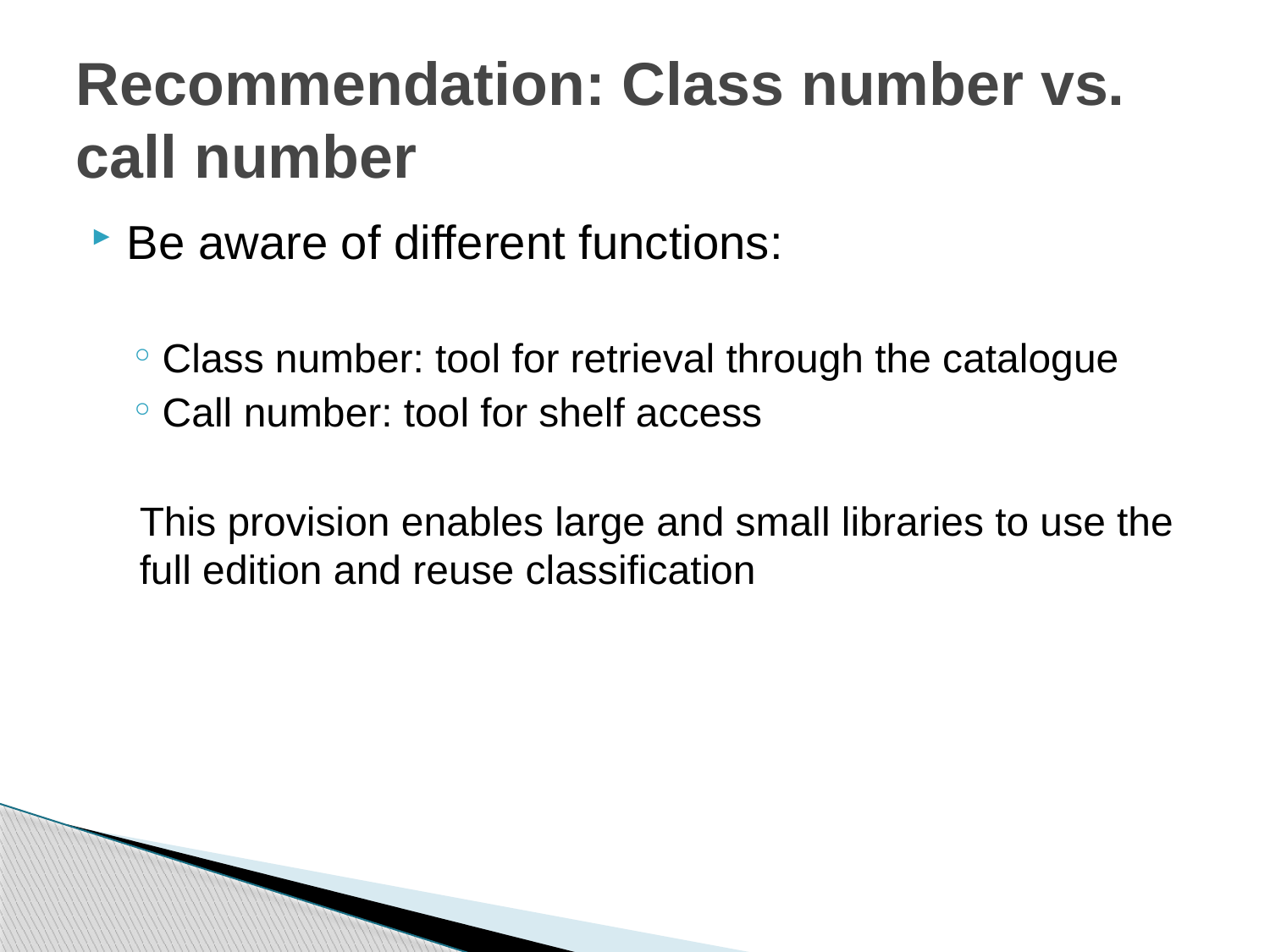

# Recommendation: Class number vs. call number
Be aware of different functions:
Class number: tool for retrieval through the catalogue
Call number: tool for shelf access

This provision enables large and small libraries to use the full edition and reuse classification